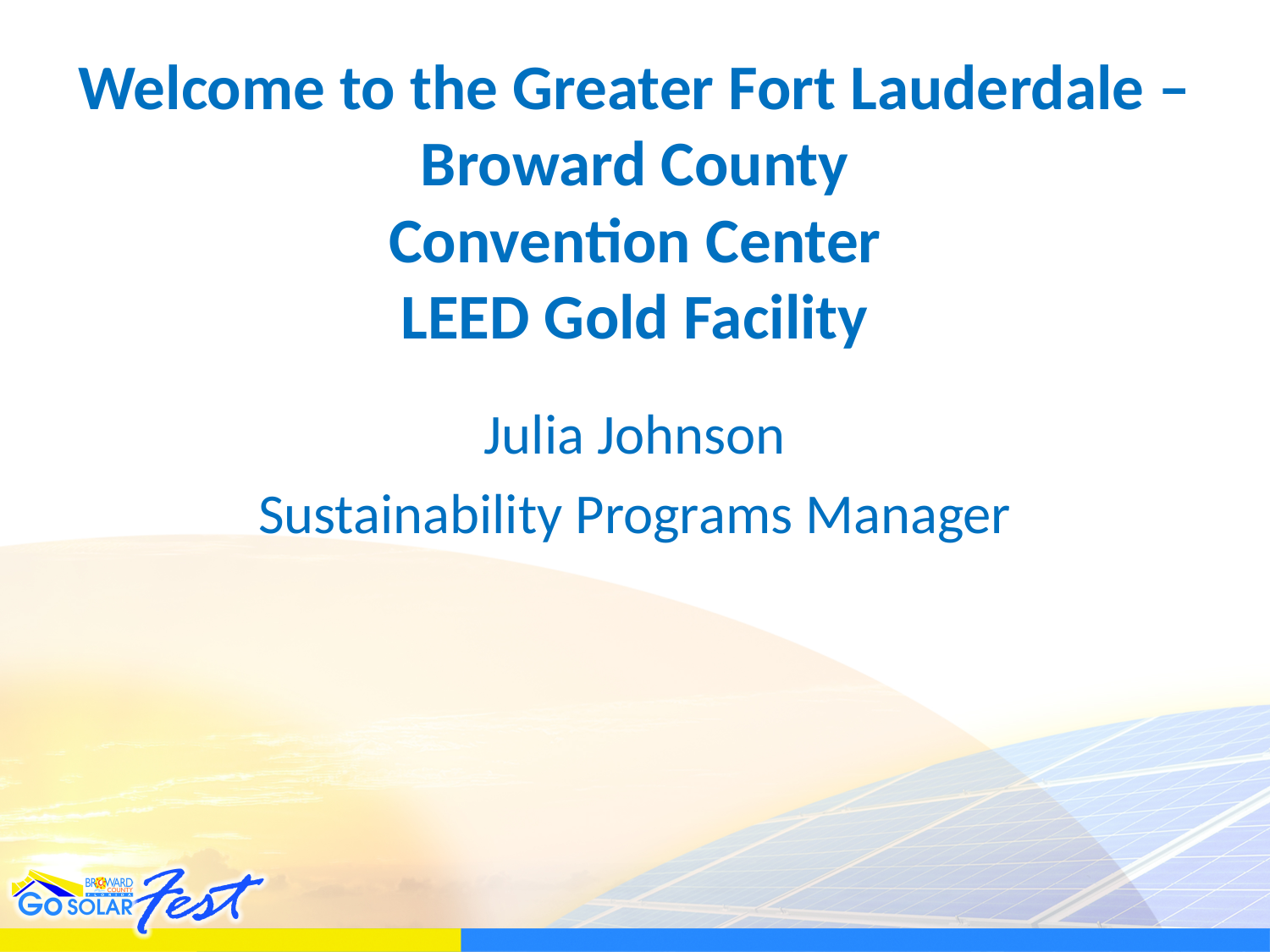

# Welcome to the Greater Fort Lauderdale – Broward County Convention Center LEED Gold Facility
Julia Johnson
Sustainability Programs Manager